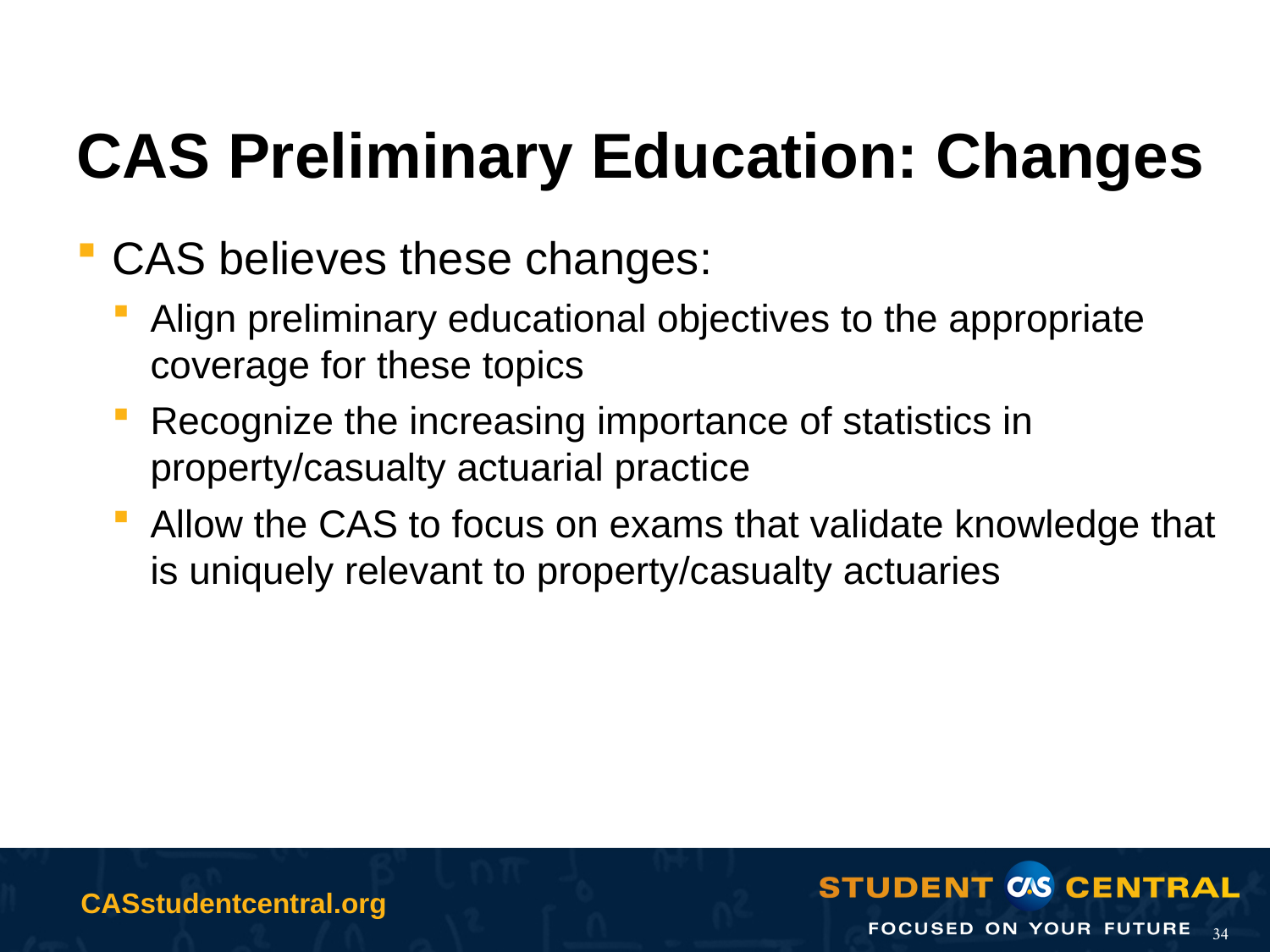

# CAS Preliminary Education: Changes
CAS believes these changes:
Align preliminary educational objectives to the appropriate coverage for these topics
Recognize the increasing importance of statistics in property/casualty actuarial practice
Allow the CAS to focus on exams that validate knowledge that is uniquely relevant to property/casualty actuaries
34